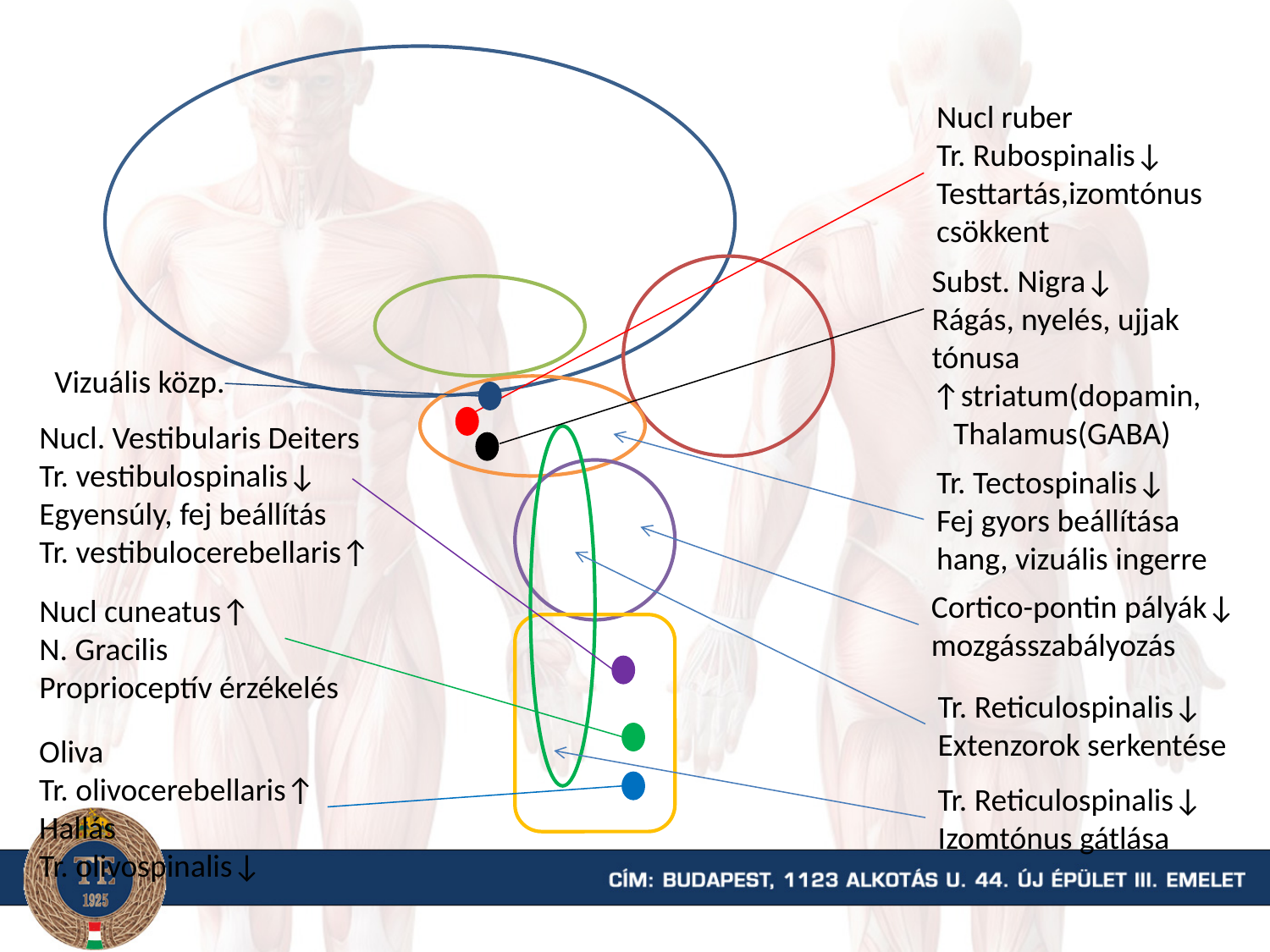

Nucl ruber
Tr. Rubospinalis↓
Testtartás,izomtónus csökkent
Subst. Nigra↓
Rágás, nyelés, ujjak tónusa
↑striatum(dopamin,
   Thalamus(GABA)

Vizuális közp.

Nucl. Vestibularis Deiters
Tr. vestibulospinalis↓
Egyensúly, fej beállítás
Tr. vestibulocerebellaris↑

Tr. Tectospinalis↓
Fej gyors beállítása hang, vizuális ingerre

Cortico-pontin pályák↓
mozgásszabályozás
Nucl cuneatus↑
N. Gracilis
Proprioceptív érzékelés

Tr. Reticulospinalis↓
Extenzorok serkentése
Oliva
Tr. olivocerebellaris↑
Hallás
Tr. olivospinalis↓

Tr. Reticulospinalis↓
Izomtónus gátlása